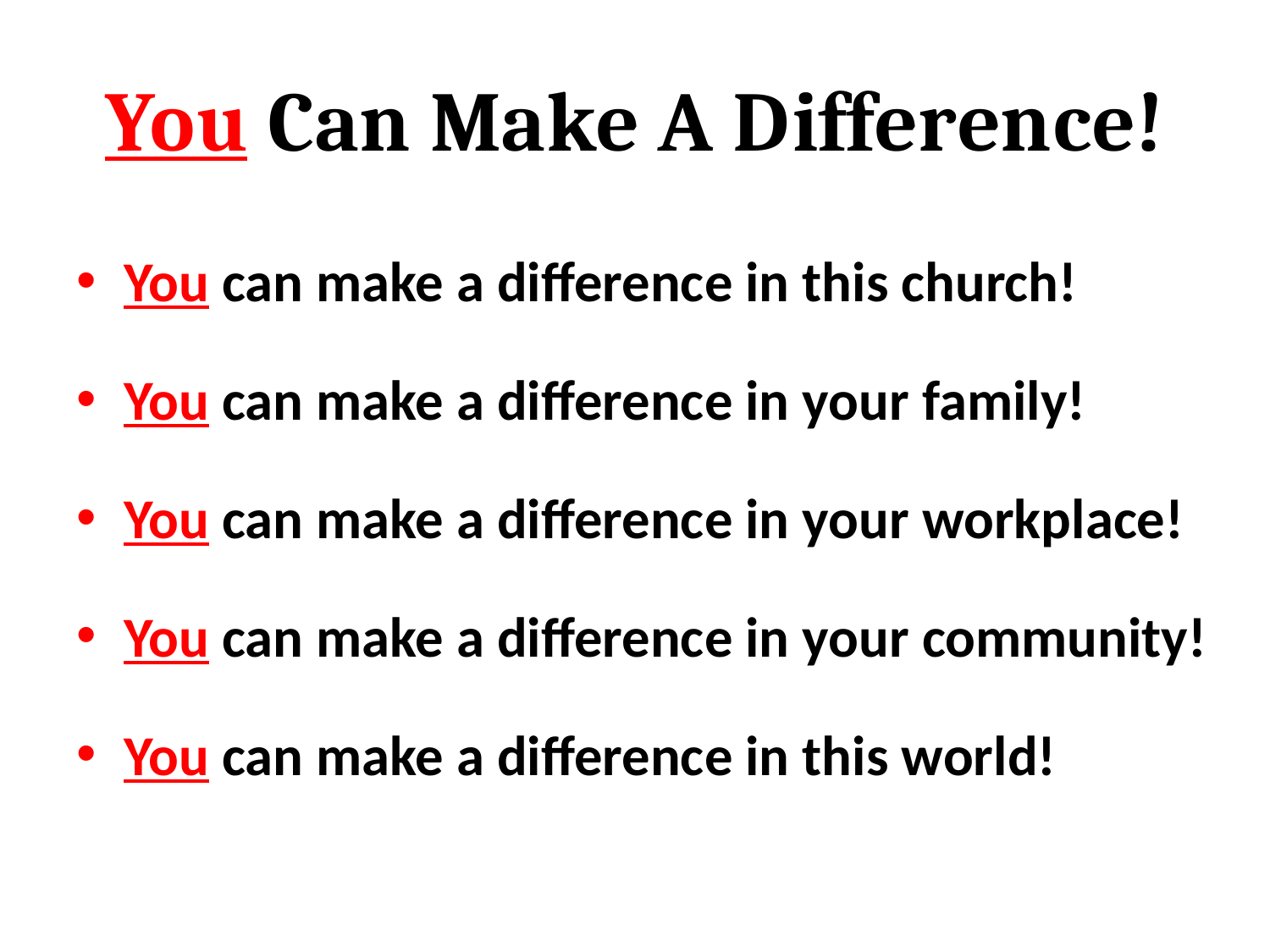

# You Can Make A Difference!
You can make a difference in this church!

You can make a difference in your family!

You can make a difference in your workplace!

You can make a difference in your community!

You can make a difference in this world!